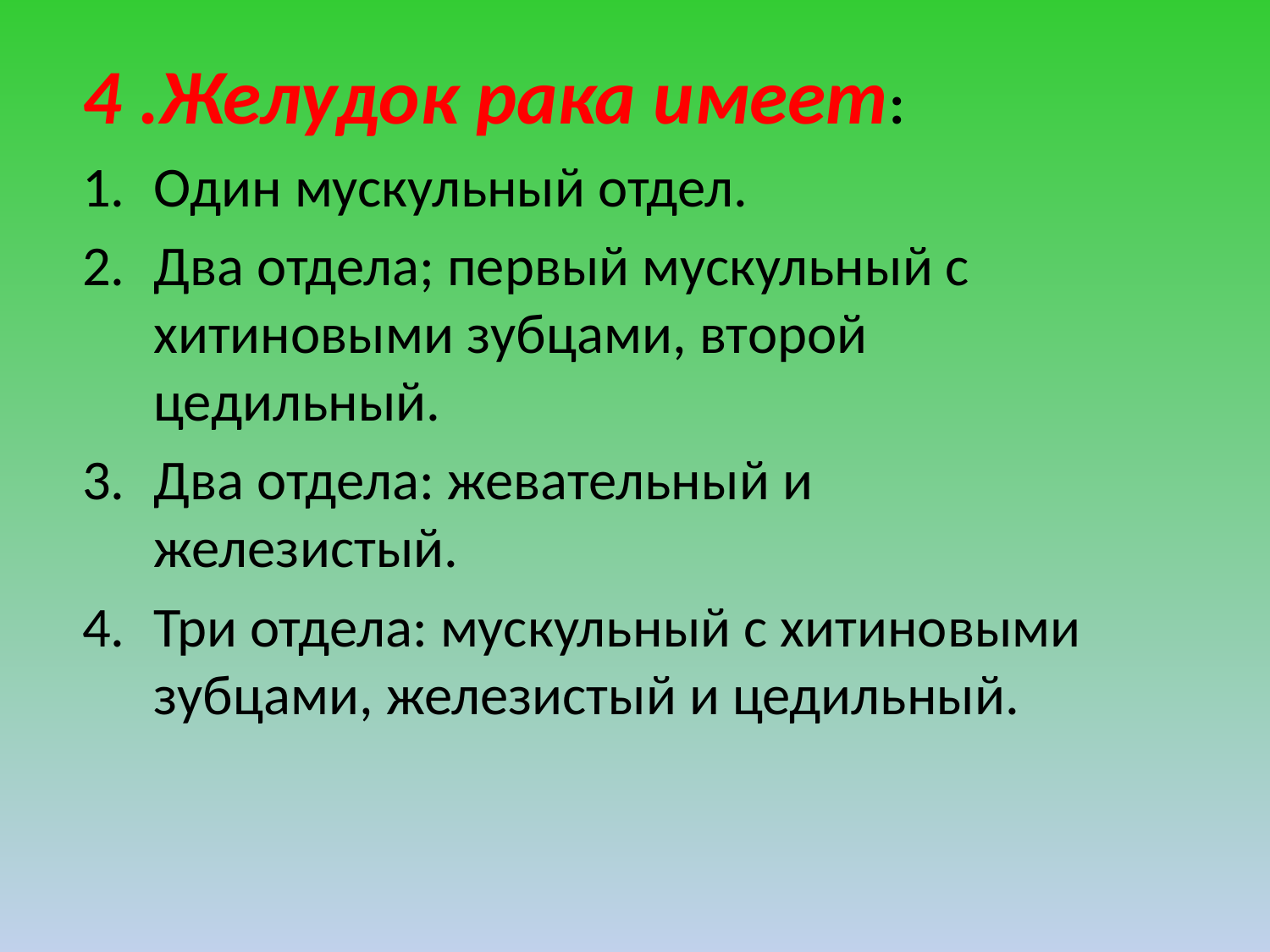

4 .Желудок рака имеет:
Один мускульный отдел.
Два отдела; первый мускульный с хитиновыми зубцами, второй цедильный.
Два отдела: жевательный и железистый.
Три отдела: мускульный с хитиновыми зубцами, железистый и цедильный.